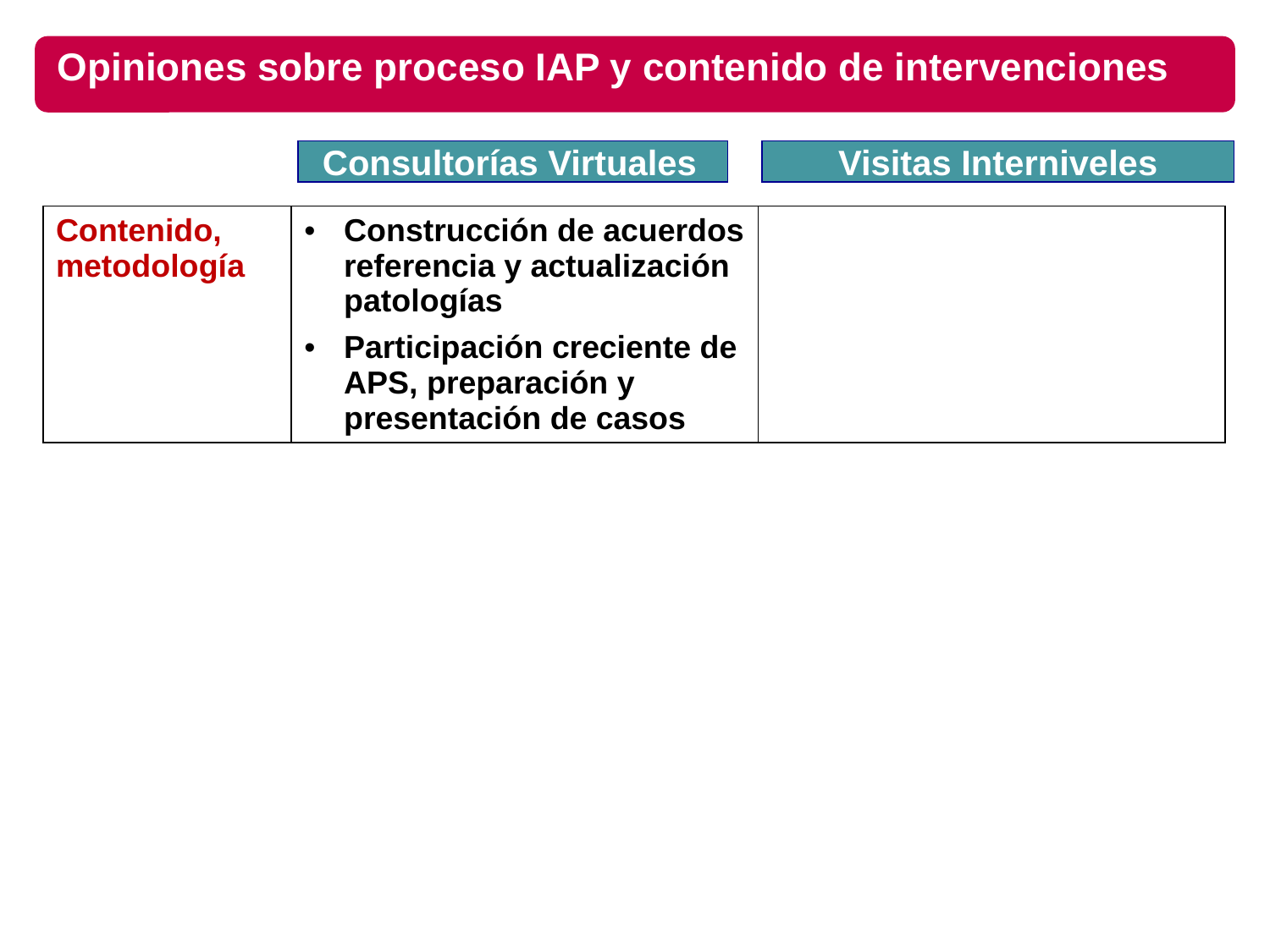

Opiniones sobre proceso IAP y contenido de intervenciones
Consultorías Virtuales
Visitas Interniveles
| Contenido, metodología | Construcción de acuerdos referencia y actualización patologías Participación creciente de APS, preparación y presentación de casos |  |
| --- | --- | --- |